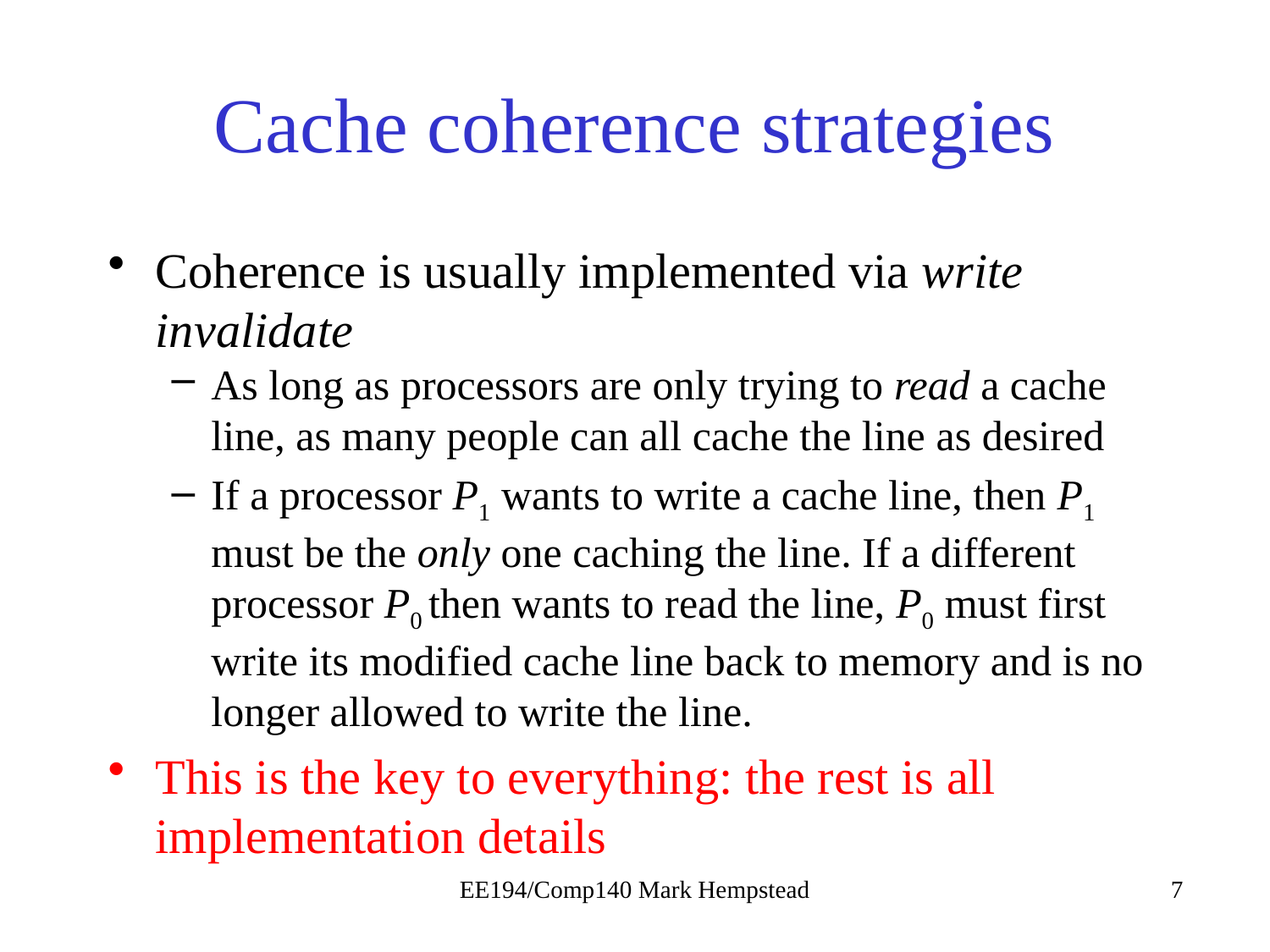

# Cache coherence strategies
Coherence is usually implemented via write invalidate
As long as processors are only trying to read a cache line, as many people can all cache the line as desired
If a processor P1 wants to write a cache line, then P1 must be the only one caching the line. If a different processor P0 then wants to read the line, P0 must first write its modified cache line back to memory and is no longer allowed to write the line.
This is the key to everything: the rest is all implementation details

EE194/Comp140 Mark Hempstead